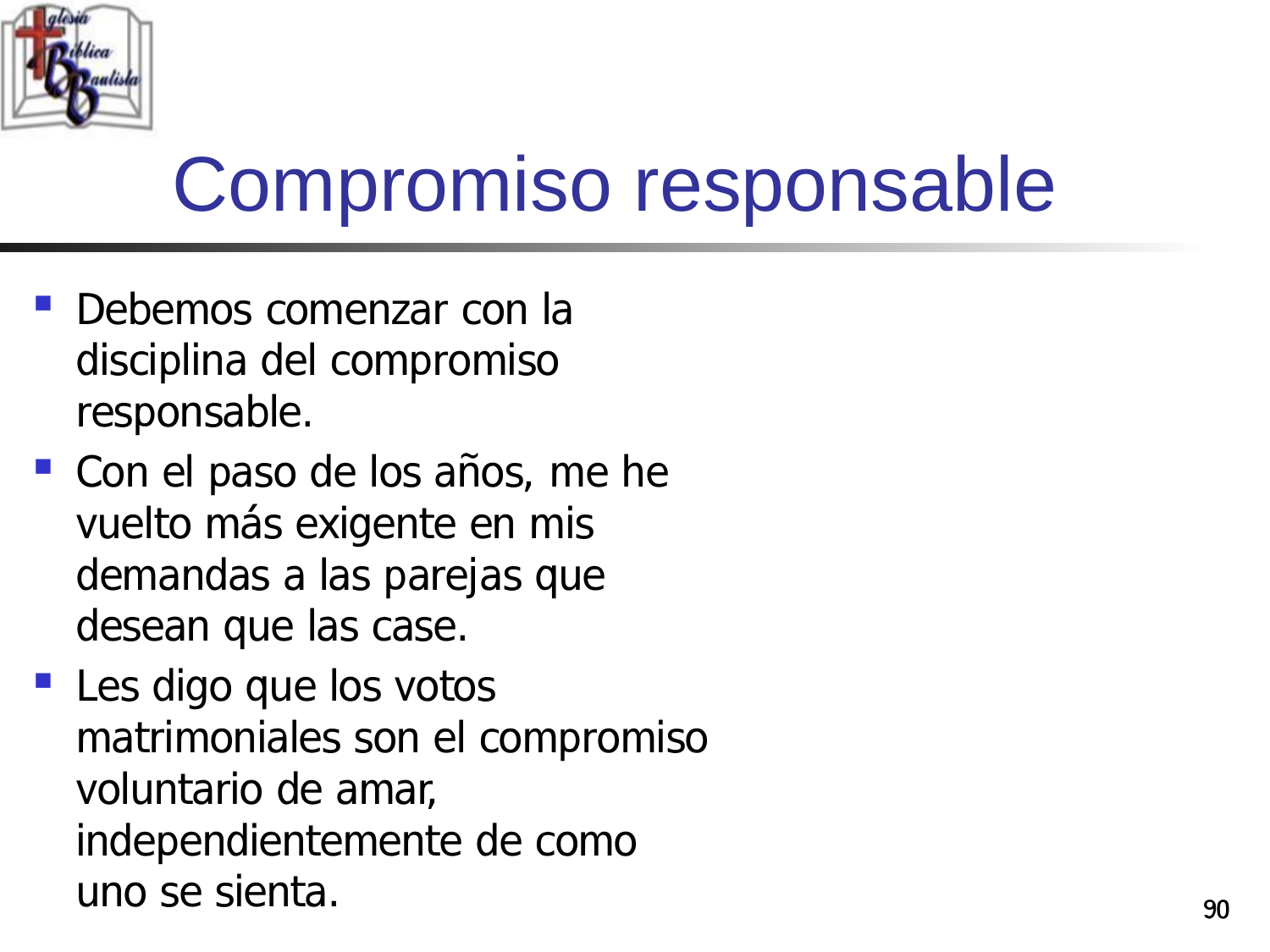

# Compromiso responsable
Debemos comenzar con la disciplina del compromiso responsable.
Con el paso de los años, me he vuelto más exigente en mis demandas a las parejas que desean que las case.
Les digo que los votos matrimoniales son el compromiso voluntario de amar, independientemente de como uno se sienta.

90
90